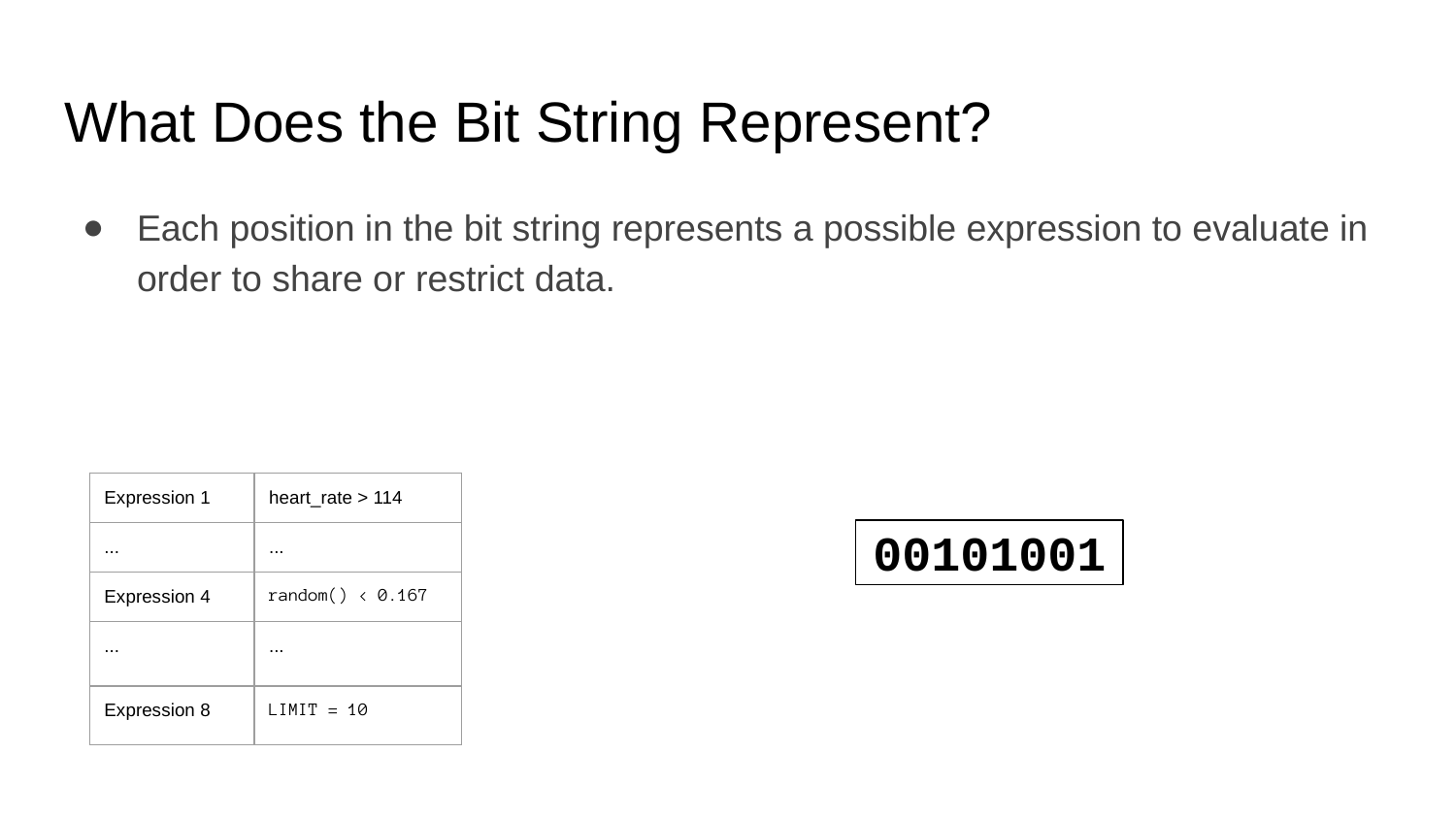

# What Does the Bit String Represent?
Each position in the bit string represents a possible expression to evaluate in order to share or restrict data.
| Expression 1 | heart\_rate > 114 |
| --- | --- |
| ... | ... |
| Expression 4 | random() < 0.167 |
| ... | ... |
| Expression 8 | LIMIT = 10 |
00101001